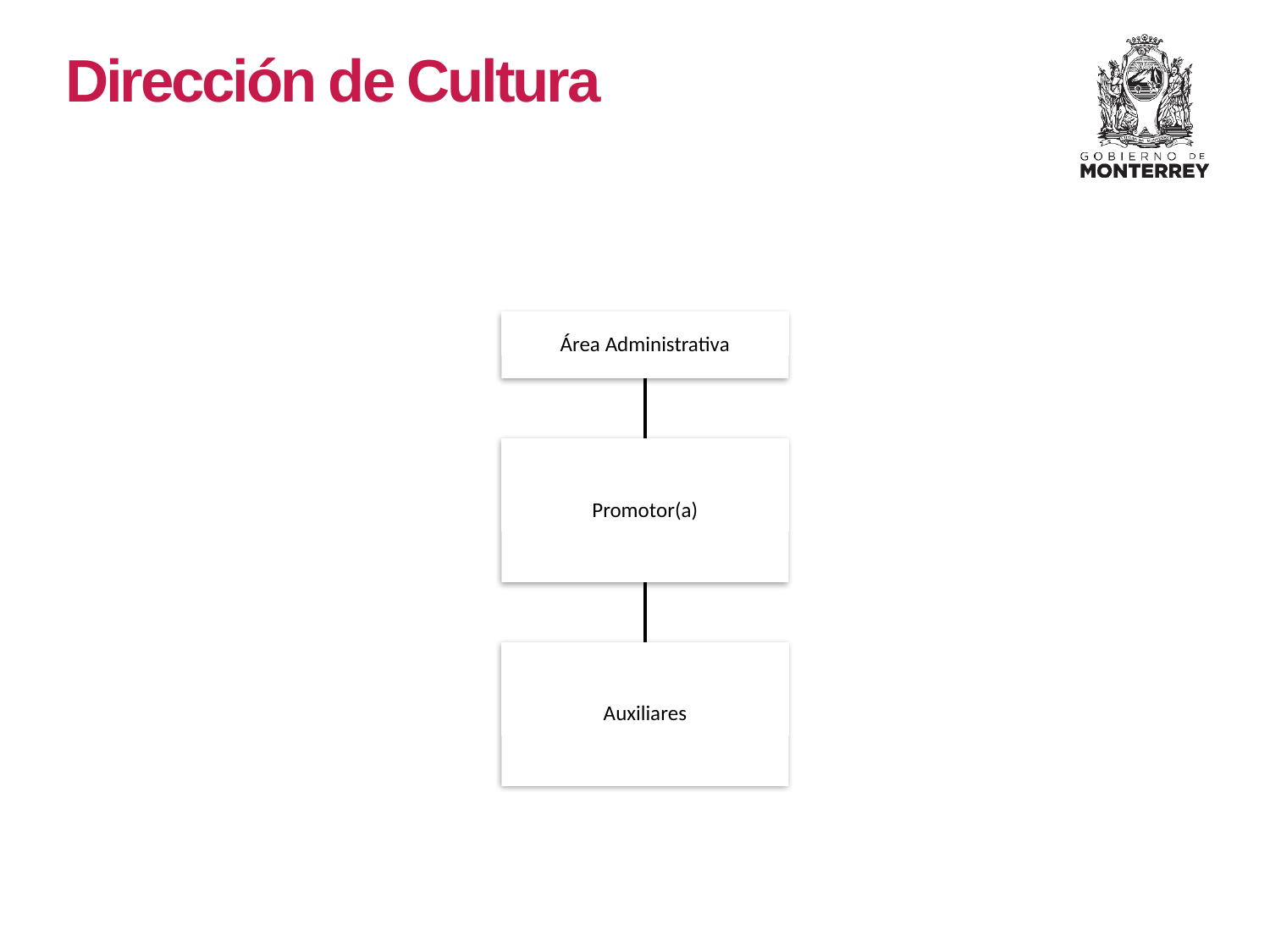

Dirección de Cultura
Área Administrativa
Promotor(a)
Auxiliares